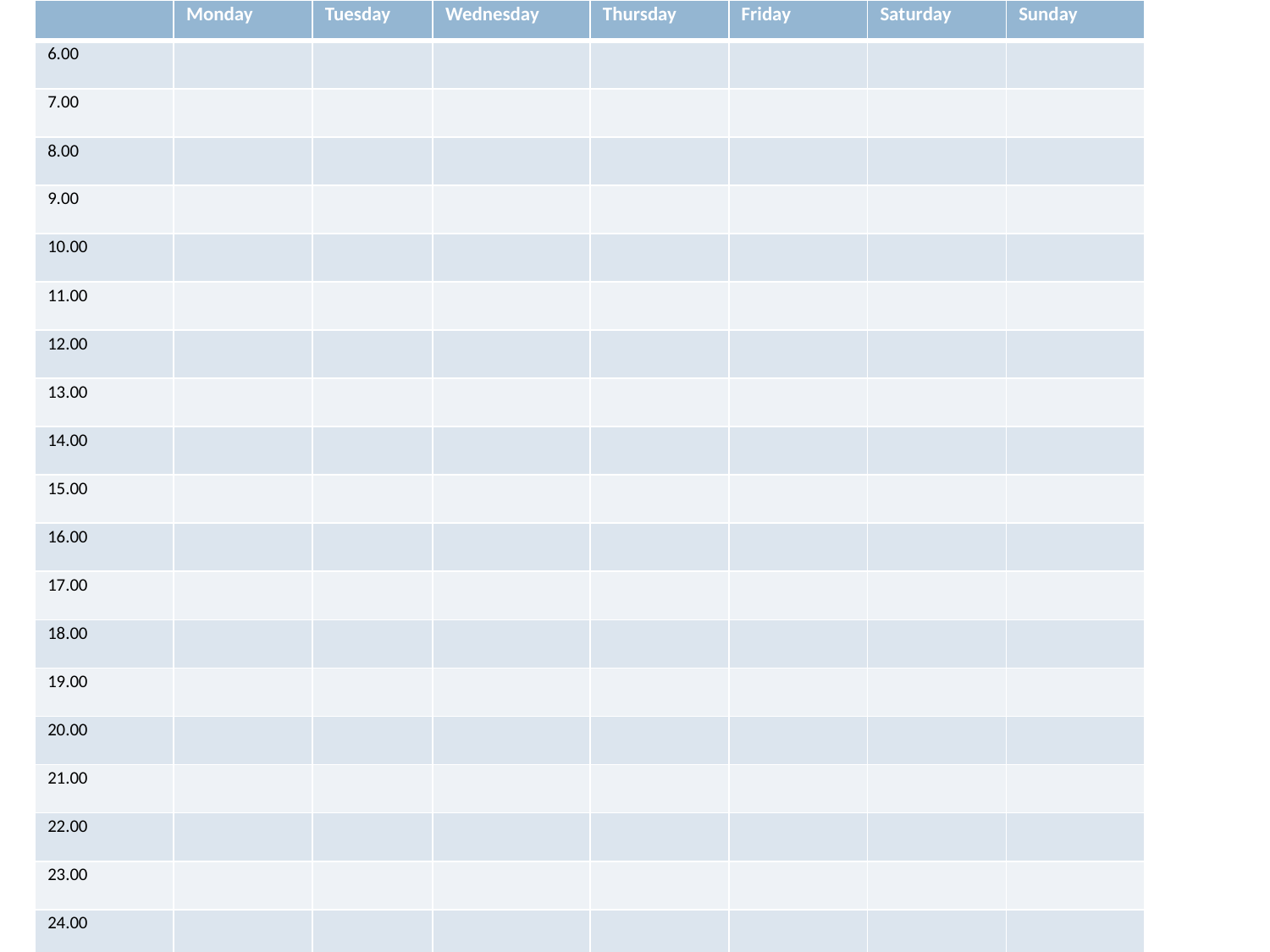

|  | Monday | Tuesday | Wednesday | Thursday | Friday | Saturday | Sunday |
| --- | --- | --- | --- | --- | --- | --- | --- |
| 6.00 |  |  |  |  |  |  |  |
| 7.00 |  |  |  |  |  |  |  |
| 8.00 |  |  |  |  |  |  |  |
| 9.00 |  |  |  |  |  |  |  |
| 10.00 |  |  |  |  |  |  |  |
| 11.00 |  |  |  |  |  |  |  |
| 12.00 |  |  |  |  |  |  |  |
| 13.00 |  |  |  |  |  |  |  |
| 14.00 |  |  |  |  |  |  |  |
| 15.00 |  |  |  |  |  |  |  |
| 16.00 |  |  |  |  |  |  |  |
| 17.00 |  |  |  |  |  |  |  |
| 18.00 |  |  |  |  |  |  |  |
| 19.00 |  |  |  |  |  |  |  |
| 20.00 |  |  |  |  |  |  |  |
| 21.00 |  |  |  |  |  |  |  |
| 22.00 |  |  |  |  |  |  |  |
| 23.00 |  |  |  |  |  |  |  |
| 24.00 |  |  |  |  |  |  |  |